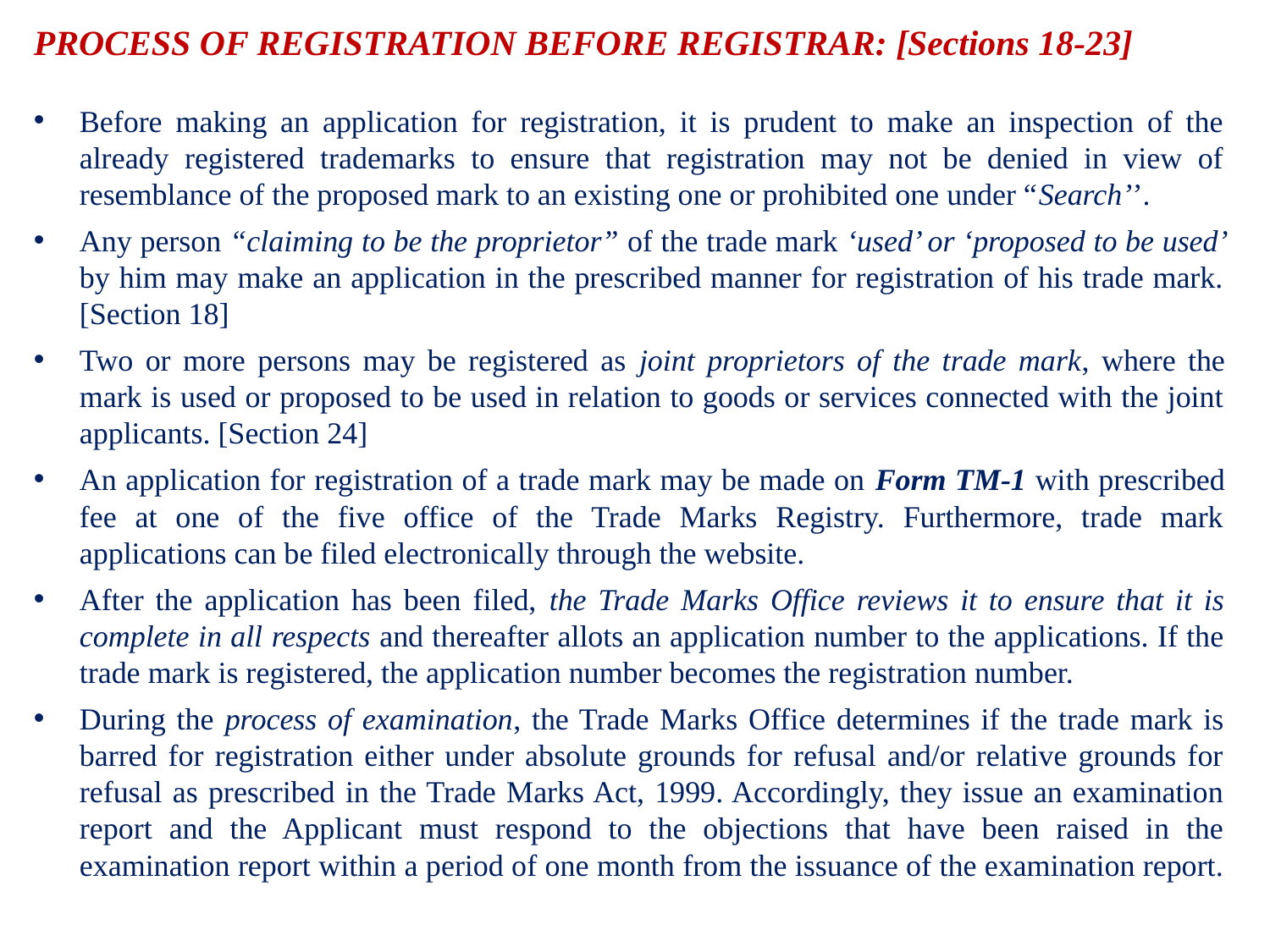

# PROCESS OF REGISTRATION BEFORE REGISTRAR: [Sections 18-23]
Before making an application for registration, it is prudent to make an inspection of the already registered trademarks to ensure that registration may not be denied in view of resemblance of the proposed mark to an existing one or prohibited one under “Search’’.
Any person “claiming to be the proprietor” of the trade mark ‘used’ or ‘proposed to be used’ by him may make an application in the prescribed manner for registration of his trade mark. [Section 18]
Two or more persons may be registered as joint proprietors of the trade mark, where the mark is used or proposed to be used in relation to goods or services connected with the joint applicants. [Section 24]
An application for registration of a trade mark may be made on Form TM-1 with prescribed fee at one of the five office of the Trade Marks Registry. Furthermore, trade mark applications can be filed electronically through the website.
After the application has been filed, the Trade Marks Office reviews it to ensure that it is complete in all respects and thereafter allots an application number to the applications. If the trade mark is registered, the application number becomes the registration number.
During the process of examination, the Trade Marks Office determines if the trade mark is barred for registration either under absolute grounds for refusal and/or relative grounds for refusal as prescribed in the Trade Marks Act, 1999. Accordingly, they issue an examination report and the Applicant must respond to the objections that have been raised in the examination report within a period of one month from the issuance of the examination report.